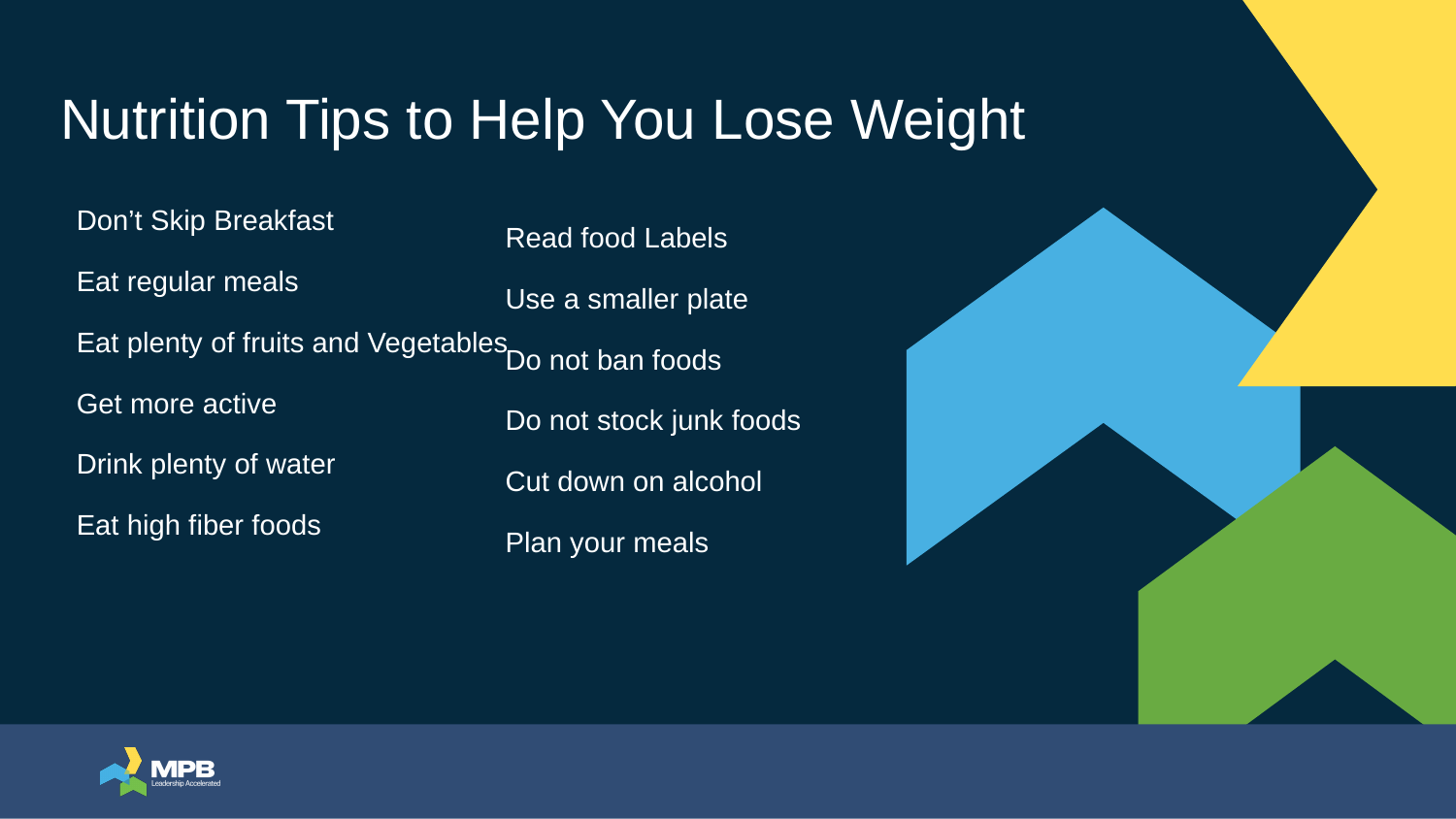

# Nutrition Tips to Help You Lose Weight
Don’t Skip Breakfast

Eat regular meals

Eat plenty of fruits and Vegetables

Get more active

Drink plenty of water

Eat high fiber foods

Read food Labels

Use a smaller plate

Do not ban foods

Do not stock junk foods

Cut down on alcohol

Plan your meals